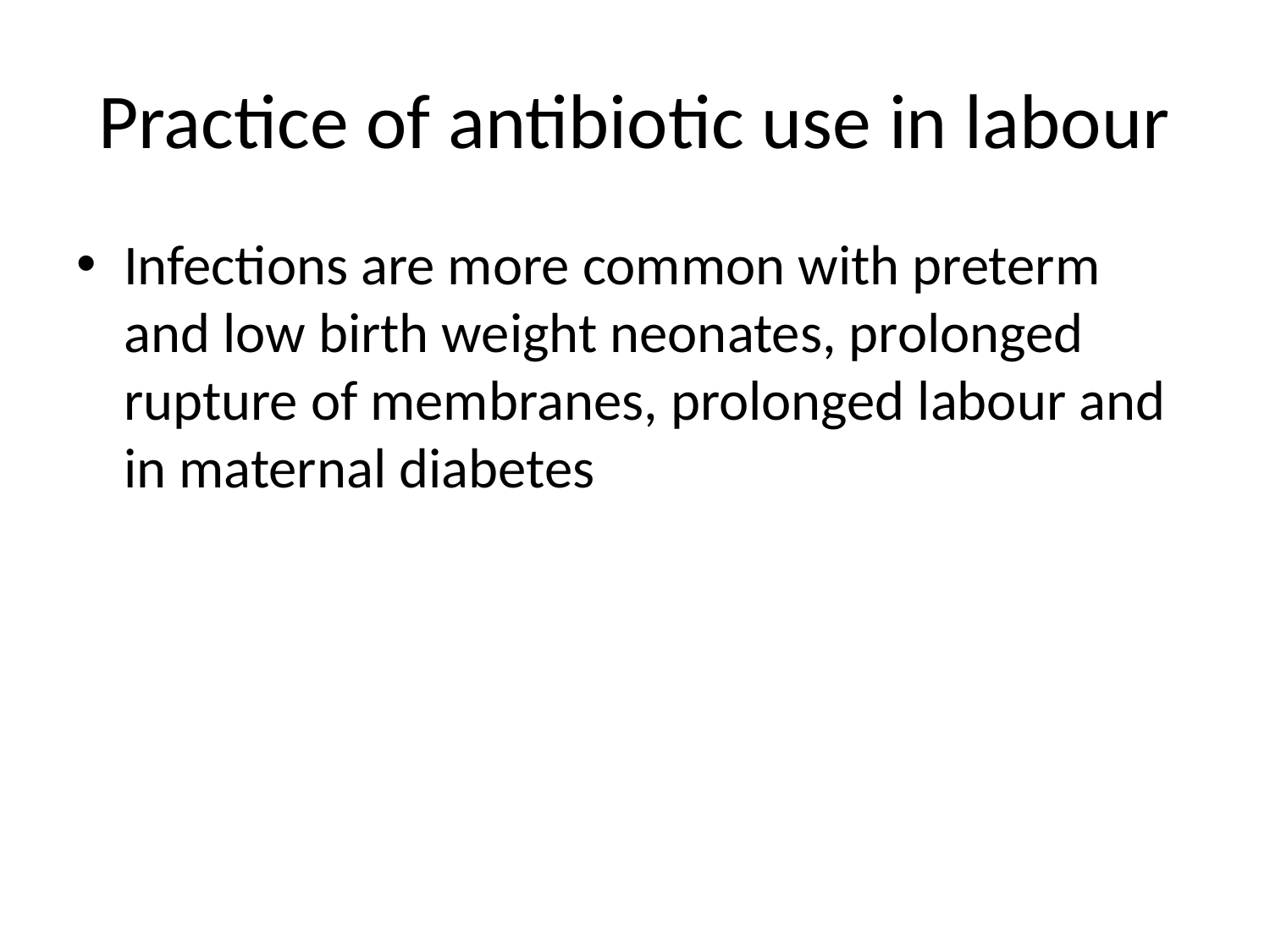

# Practice of antibiotic use in labour
Infections are more common with preterm and low birth weight neonates, prolonged rupture of membranes, prolonged labour and in maternal diabetes